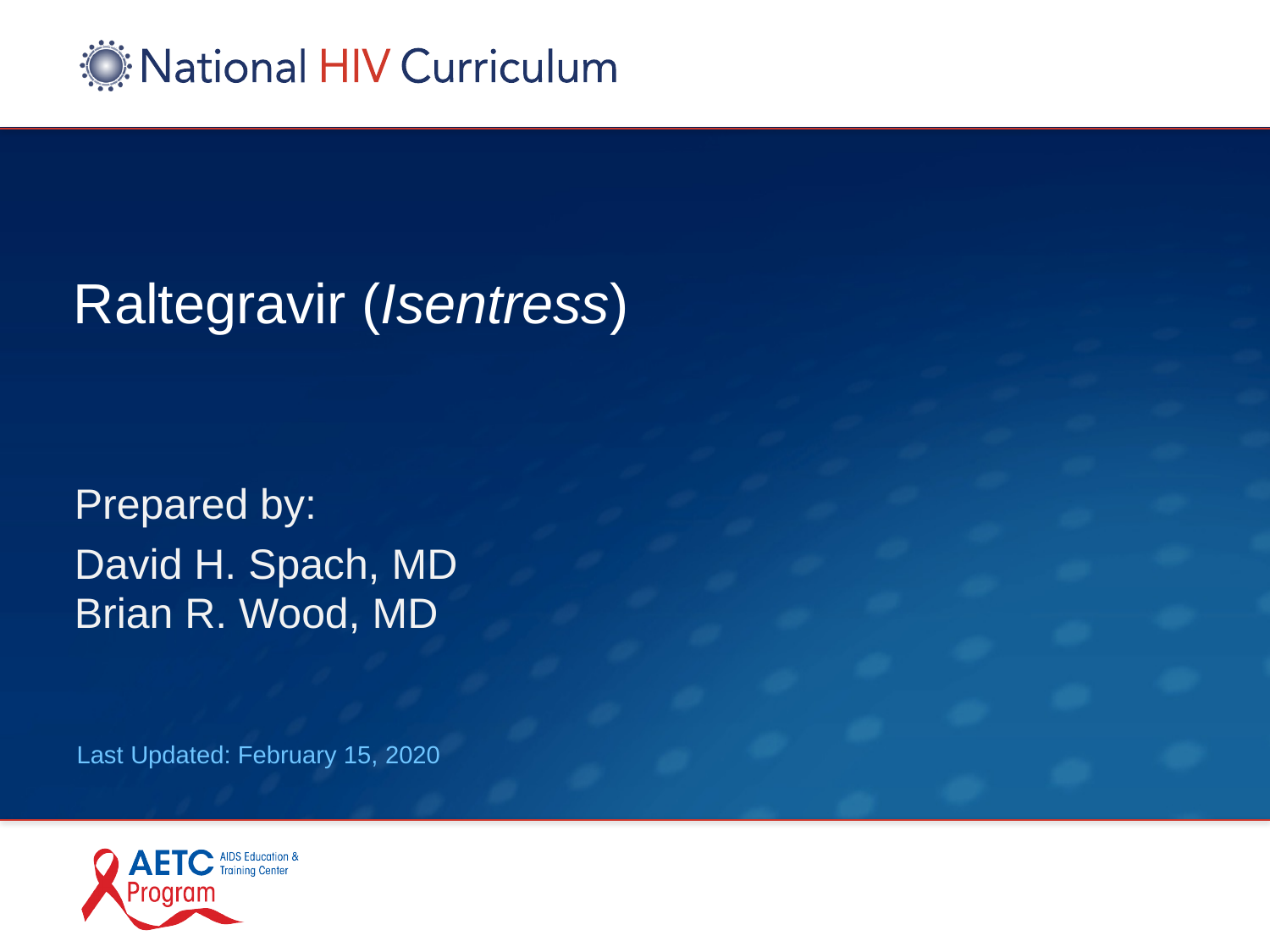

# Raltegravir (Isentress)
Prepared by:
David H. Spach, MD
Brian R. Wood, MD
Last Updated: February 15, 2020